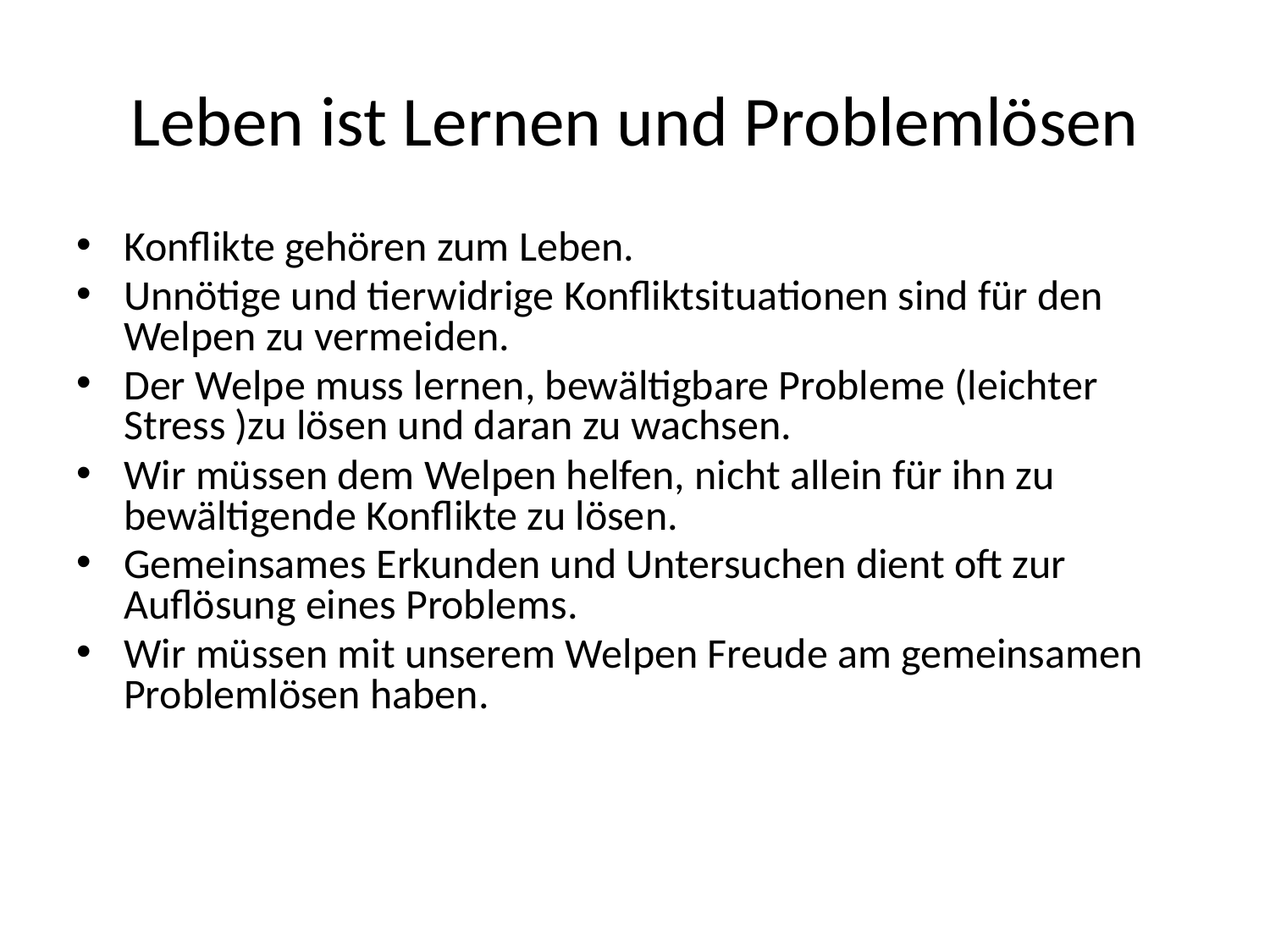

# Leben ist Lernen und Problemlösen
Konflikte gehören zum Leben.
Unnötige und tierwidrige Konfliktsituationen sind für den Welpen zu vermeiden.
Der Welpe muss lernen, bewältigbare Probleme (leichter Stress )zu lösen und daran zu wachsen.
Wir müssen dem Welpen helfen, nicht allein für ihn zu bewältigende Konflikte zu lösen.
Gemeinsames Erkunden und Untersuchen dient oft zur Auflösung eines Problems.
Wir müssen mit unserem Welpen Freude am gemeinsamen Problemlösen haben.